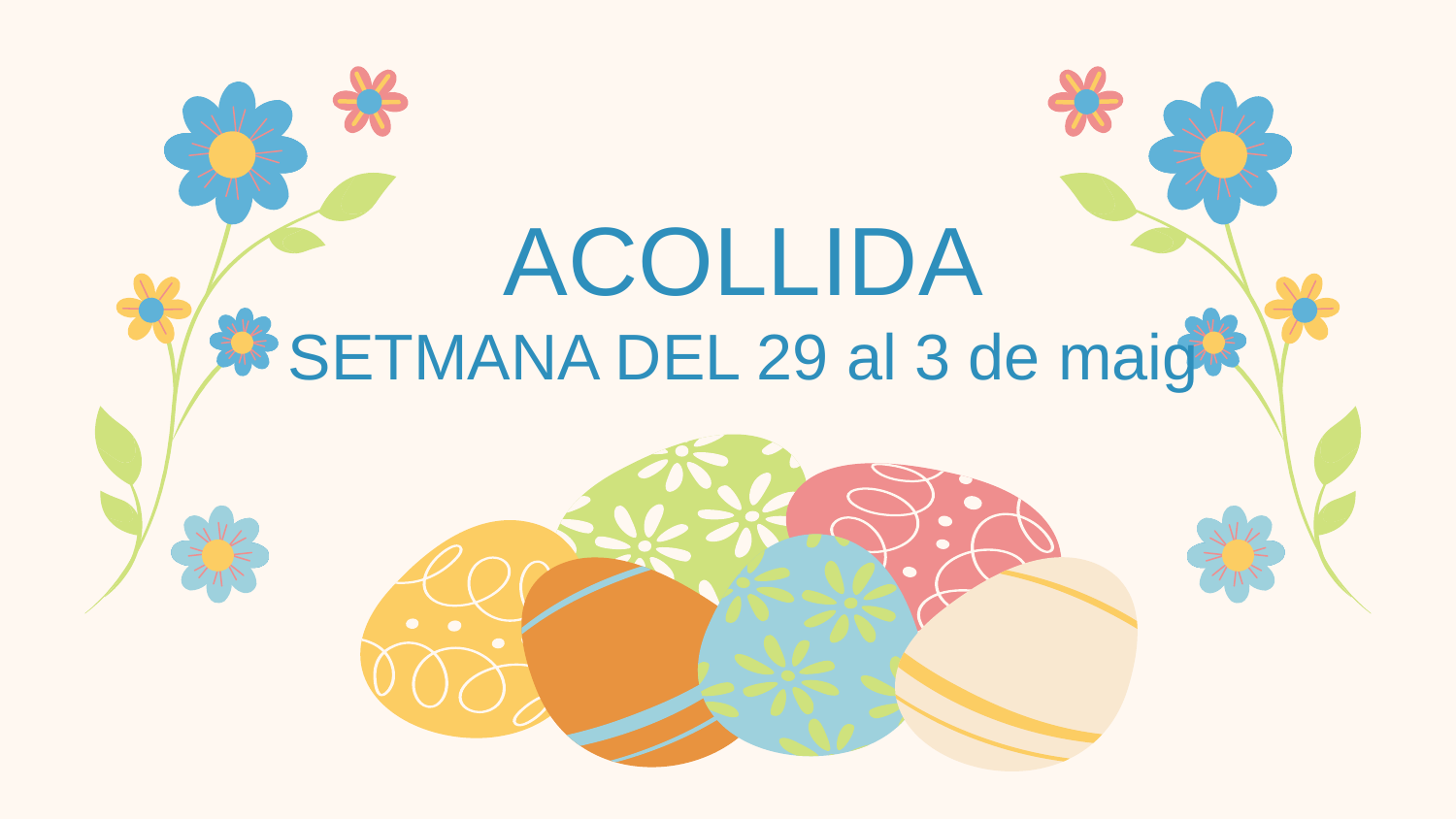

# ACOLLIDA SETMANA DEL 29 al 3 de maig